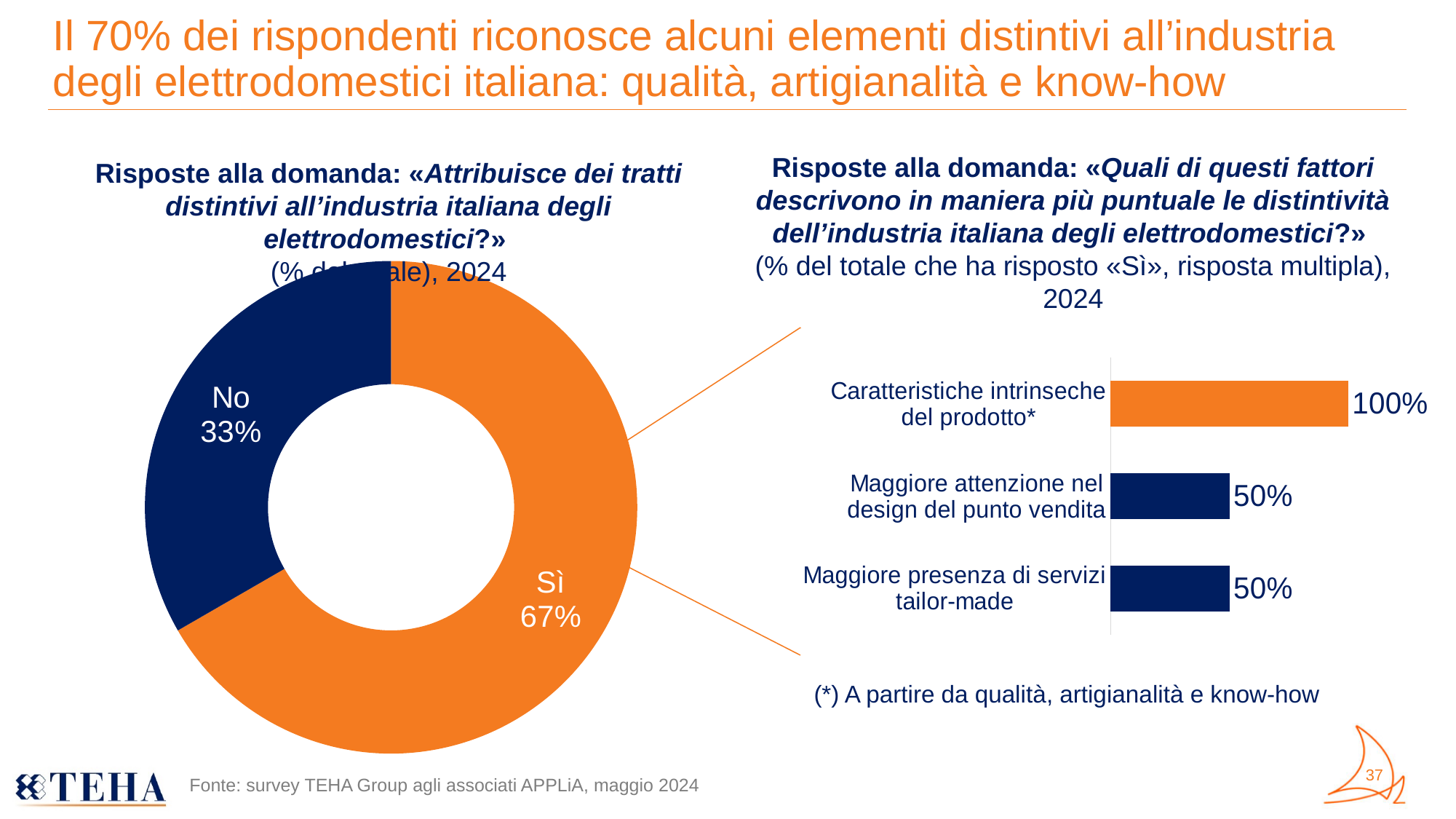

# Il 70% dei rispondenti riconosce alcuni elementi distintivi all’industria degli elettrodomestici italiana: qualità, artigianalità e know-how
Risposte alla domanda: «Quali di questi fattori descrivono in maniera più puntuale le distintività dell’industria italiana degli elettrodomestici?»
(% del totale che ha risposto «Sì», risposta multipla), 2024
Risposte alla domanda: «Attribuisce dei tratti distintivi all’industria italiana degli elettrodomestici?»
(% del totale), 2024

### Chart

| Category |  |
|---|---|
| Sì | 0.6666666666666666 |
| No | 0.3333333333333333 |

### Chart

| Category |
|---|

### Chart

| Category |  |
|---|---|
| Maggiore presenza di servizi tailor-made | 0.5 |
| Maggiore attenzione nel design del punto vendita | 0.5 |
| Caratteristiche intrinseche del prodotto* | 1.0 |
(*) A partire da qualità, artigianalità e know-how
Fonte: survey TEHA Group agli associati APPLiA, maggio 2024